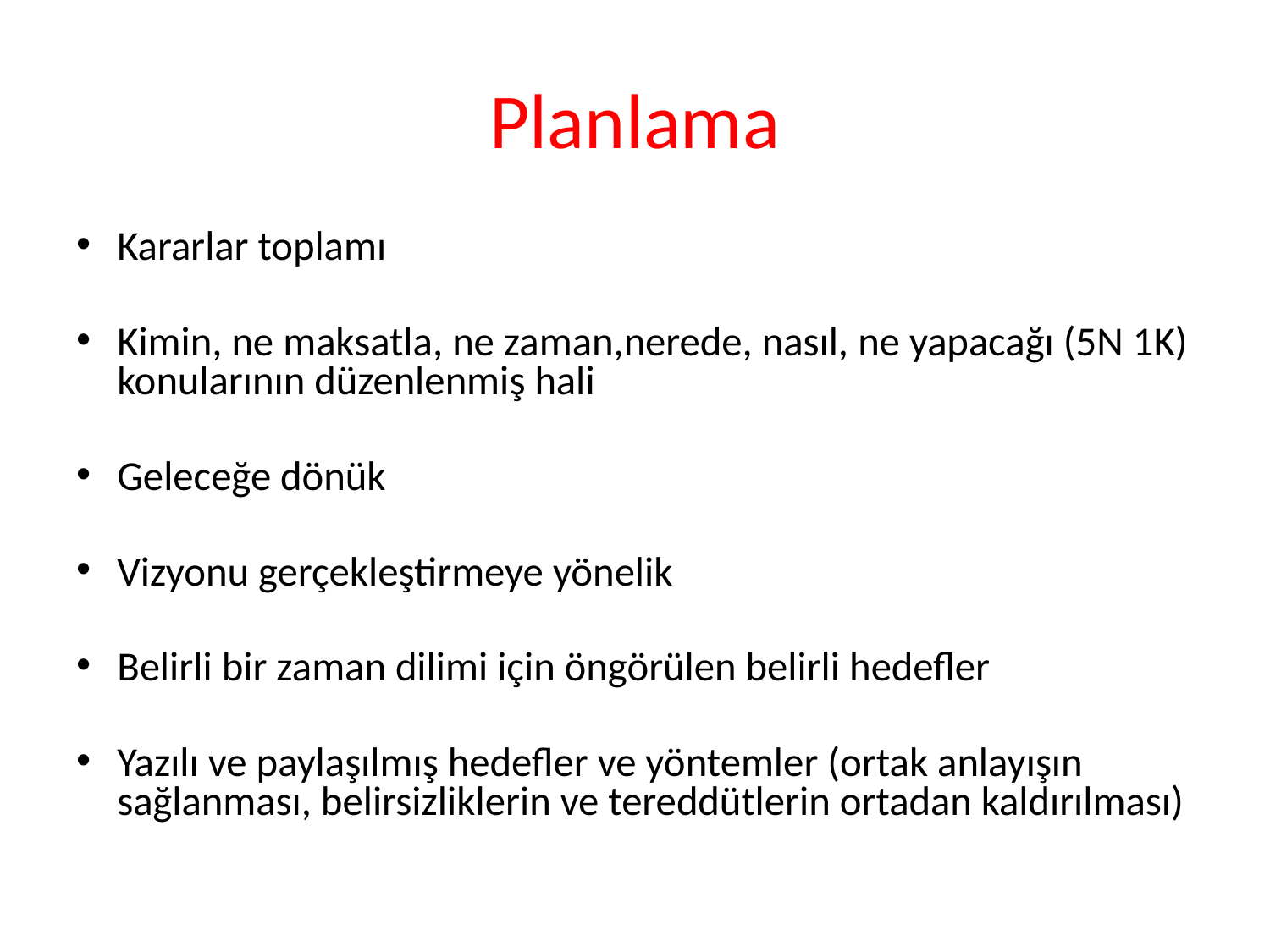

# Planlama
Kararlar toplamı

Kimin, ne maksatla, ne zaman,nerede, nasıl, ne yapacağı (5N 1K) konularının düzenlenmiş hali

Geleceğe dönük

Vizyonu gerçekleştirmeye yönelik

Belirli bir zaman dilimi için öngörülen belirli hedefler

Yazılı ve paylaşılmış hedefler ve yöntemler (ortak anlayışın sağlanması, belirsizliklerin ve tereddütlerin ortadan kaldırılması)